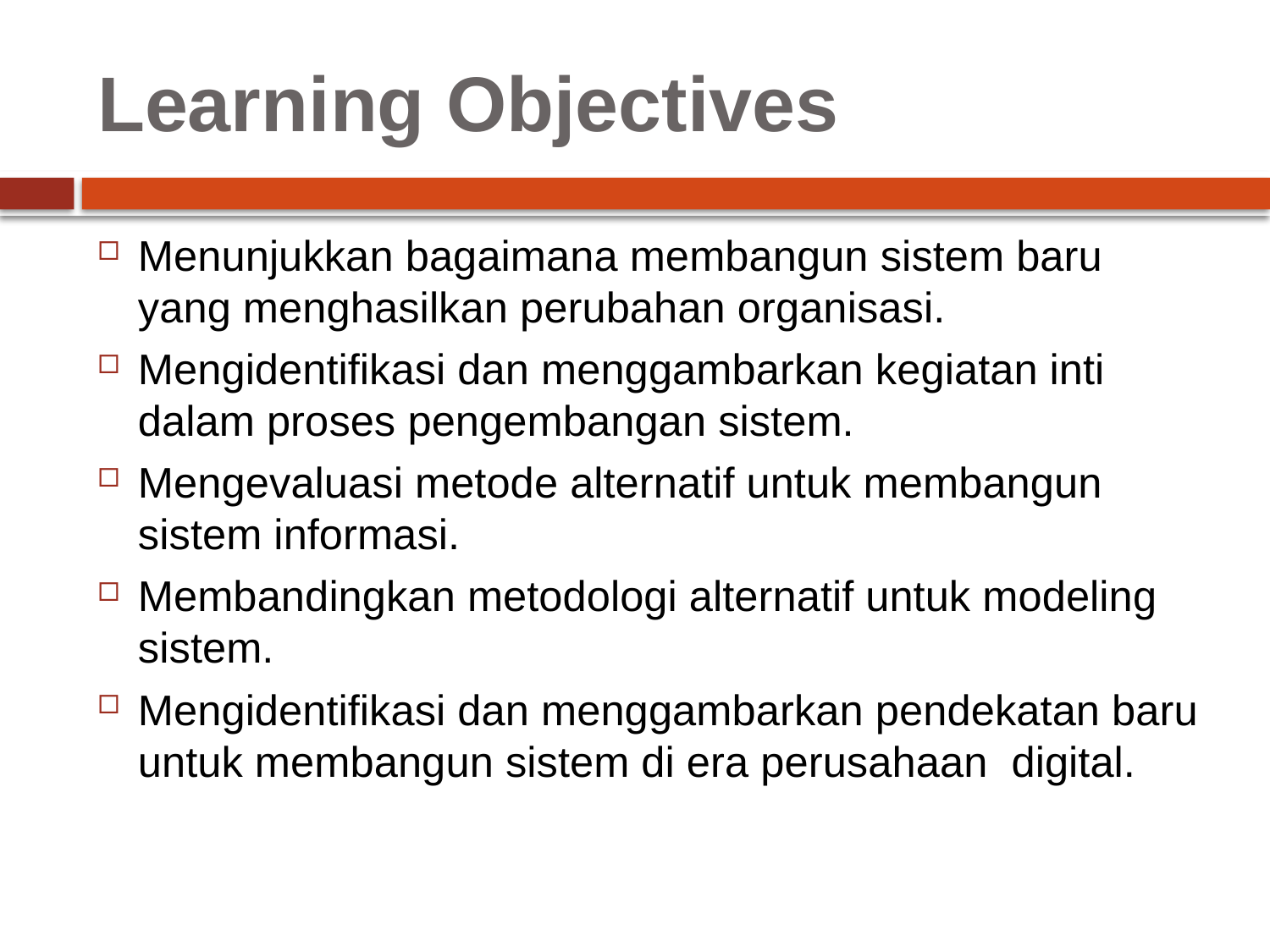

# Learning Objectives
Menunjukkan bagaimana membangun sistem baru yang menghasilkan perubahan organisasi.
Mengidentifikasi dan menggambarkan kegiatan inti dalam proses pengembangan sistem.
Mengevaluasi metode alternatif untuk membangun sistem informasi.
Membandingkan metodologi alternatif untuk modeling sistem.
Mengidentifikasi dan menggambarkan pendekatan baru untuk membangun sistem di era perusahaan  digital.